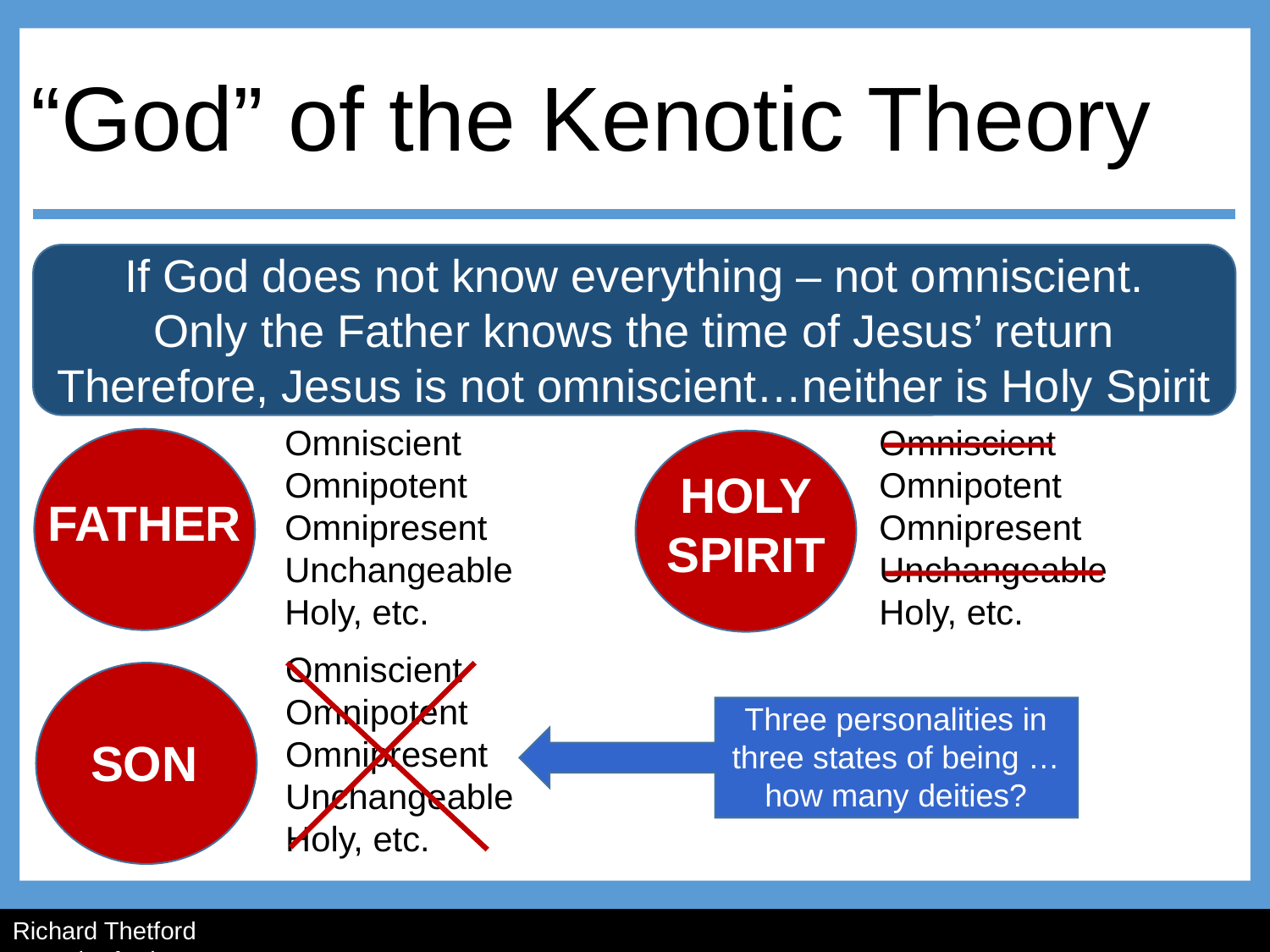

# “God” of the Kenotic Theory
If God does not know everything – not omniscient.
Only the Father knows the time of Jesus’ return
Therefore, Jesus is not omniscient…neither is Holy Spirit

Omniscient
Omnipotent
Omnipresent
Unchangeable
Holy, etc.
Omniscient
Omnipotent
Omnipresent
Unchangeable
Holy, etc.

HOLY SPIRIT
FATHER
Omniscient
Omnipotent
Omnipresent
Unchangeable
Holy, etc.

Three personalities in three states of being … how many deities?

SON